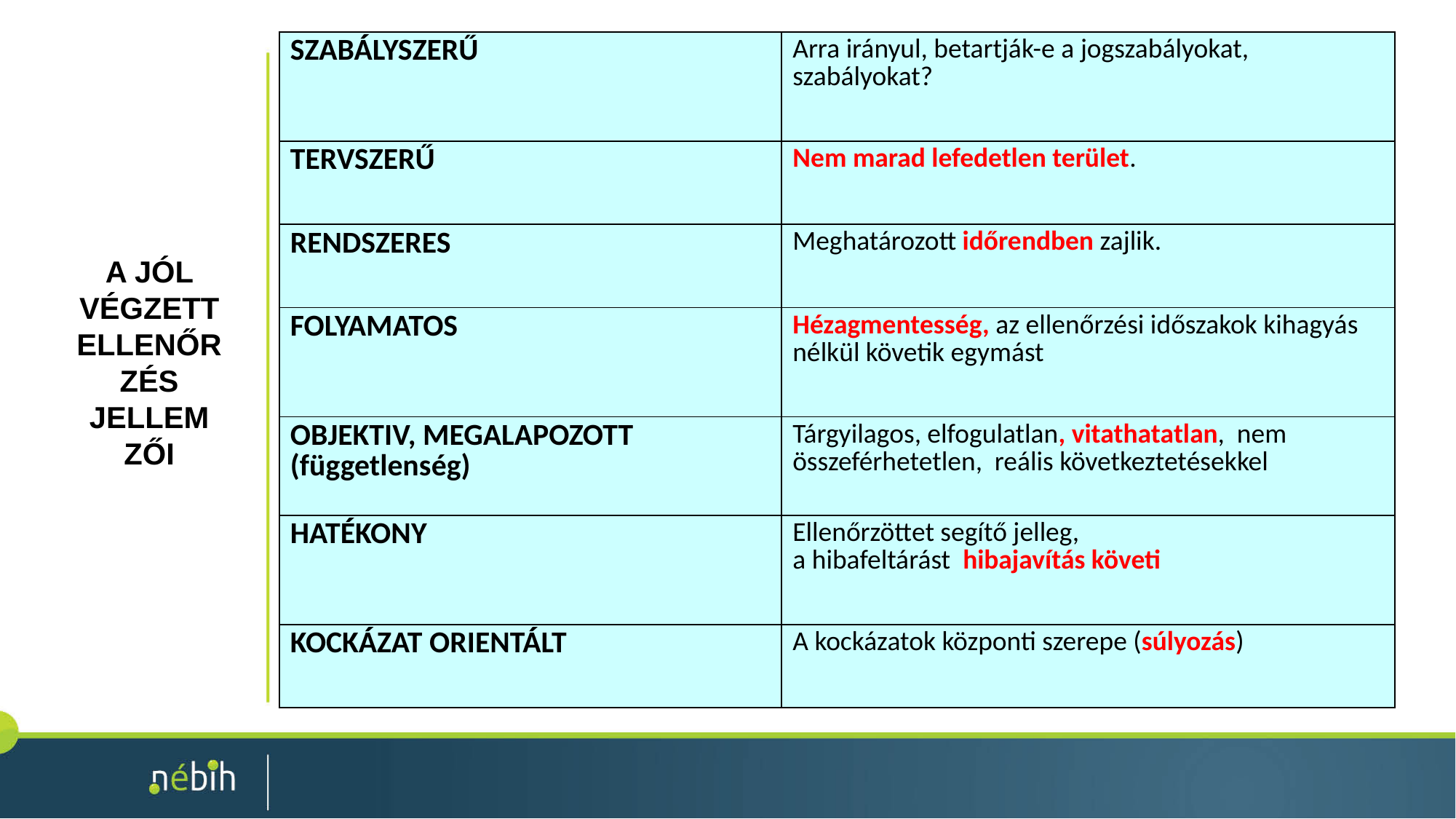

| SZABÁLYSZERŰ | Arra irányul, betartják-e a jogszabályokat, szabályokat? |
| --- | --- |
| TERVSZERŰ | Nem marad lefedetlen terület. |
| RENDSZERES | Meghatározott időrendben zajlik. |
| FOLYAMATOS | Hézagmentesség, az ellenőrzési időszakok kihagyás nélkül követik egymást |
| OBJEKTIV, MEGALAPOZOTT (függetlenség) | Tárgyilagos, elfogulatlan, vitathatatlan, nem összeférhetetlen, reális következtetésekkel |
| HATÉKONY | Ellenőrzöttet segítő jelleg, a hibafeltárást hibajavítás követi |
| KOCKÁZAT ORIENTÁLT | A kockázatok központi szerepe (súlyozás) |

A JÓL VÉGZETT ELLENŐRZÉS
JELLEM
ZŐI